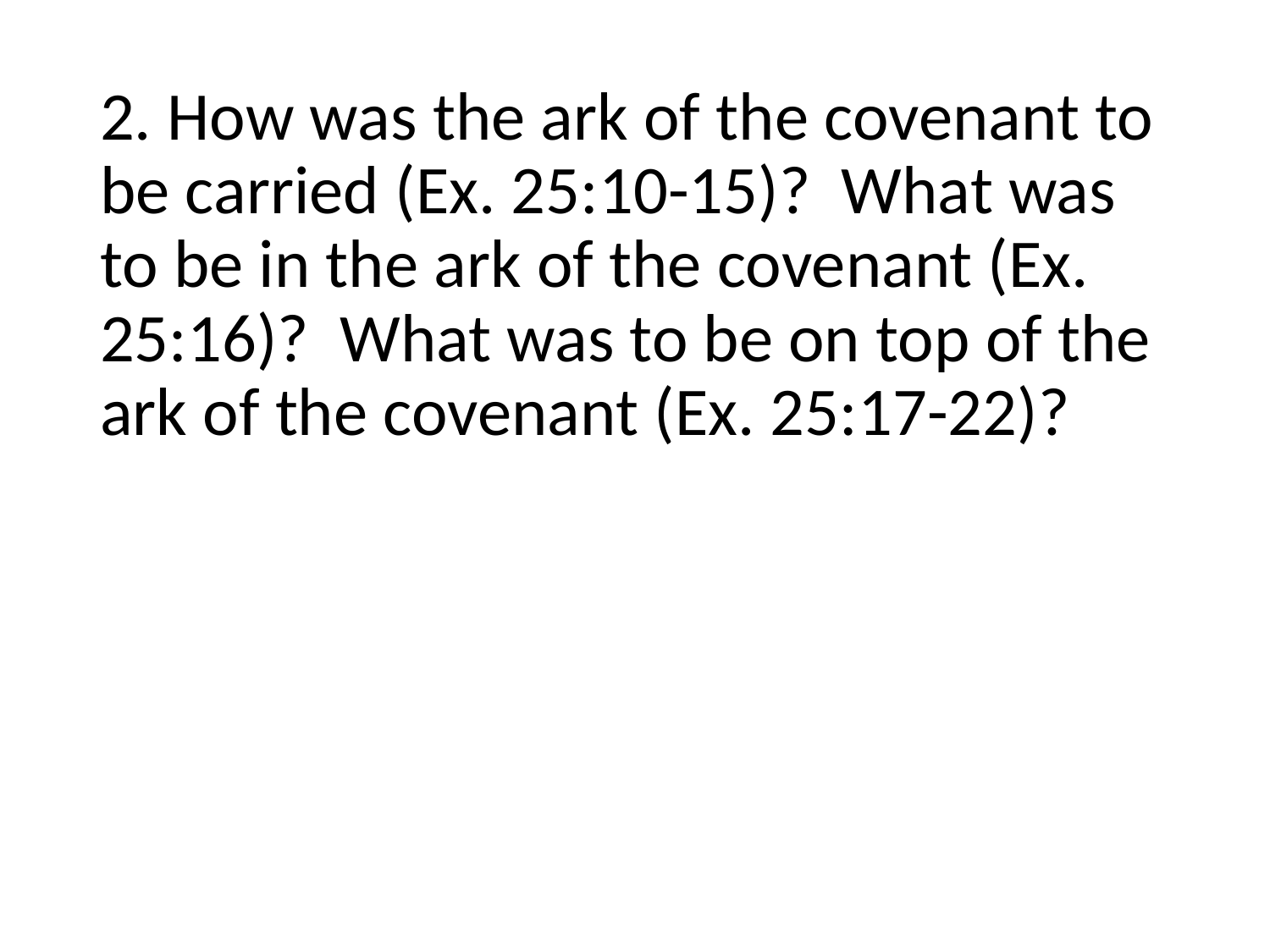

# 2. How was the ark of the covenant to be carried (Ex. 25:10-15)?  What was to be in the ark of the covenant (Ex. 25:16)?  What was to be on top of the ark of the covenant (Ex. 25:17-22)?